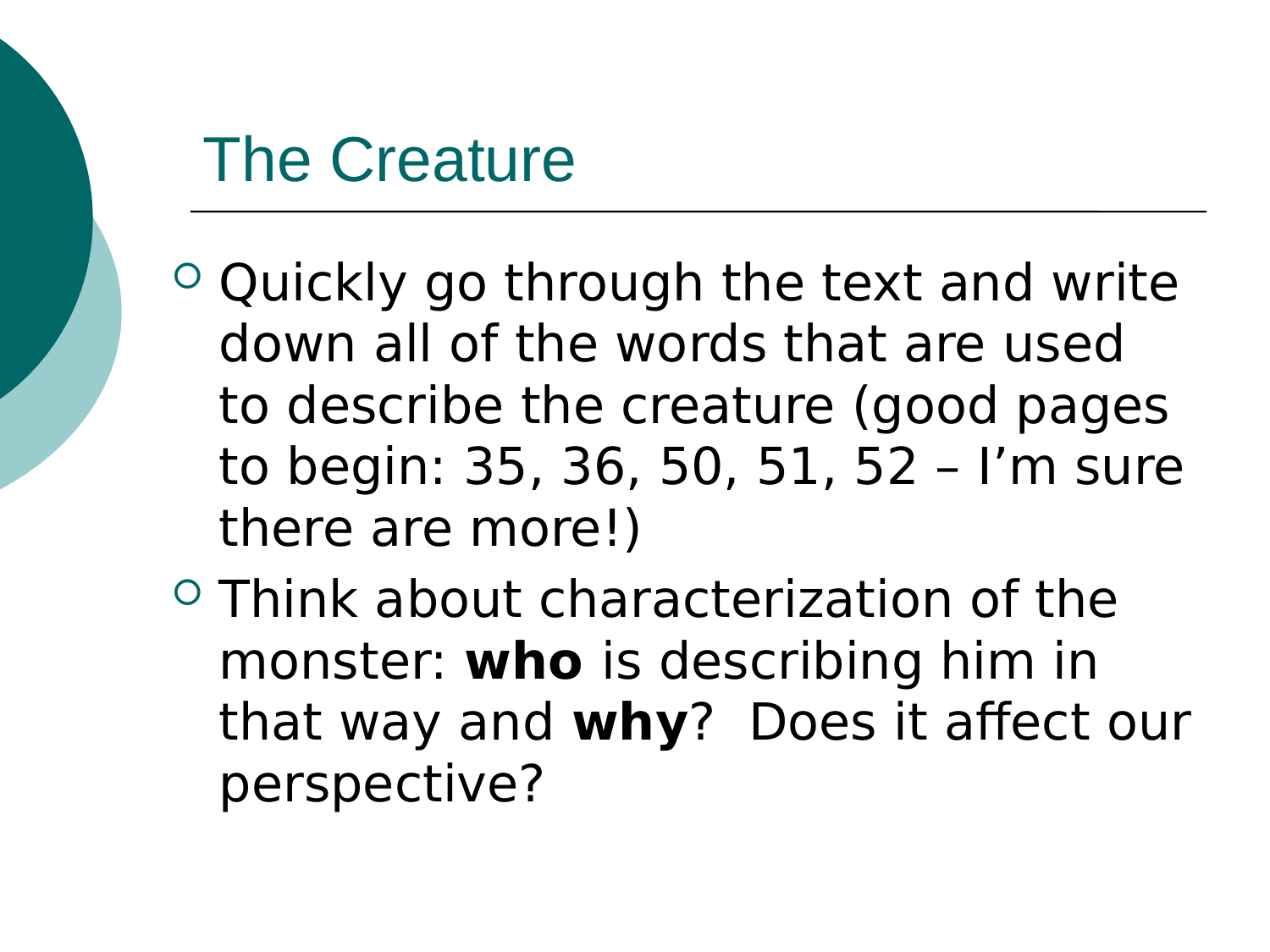

# The Creature
Quickly go through the text and write down all of the words that are used to describe the creature (good pages to begin: 35, 36, 50, 51, 52 – I’m sure there are more!)
Think about characterization of the monster: who is describing him in that way and why?  Does it affect our perspective?